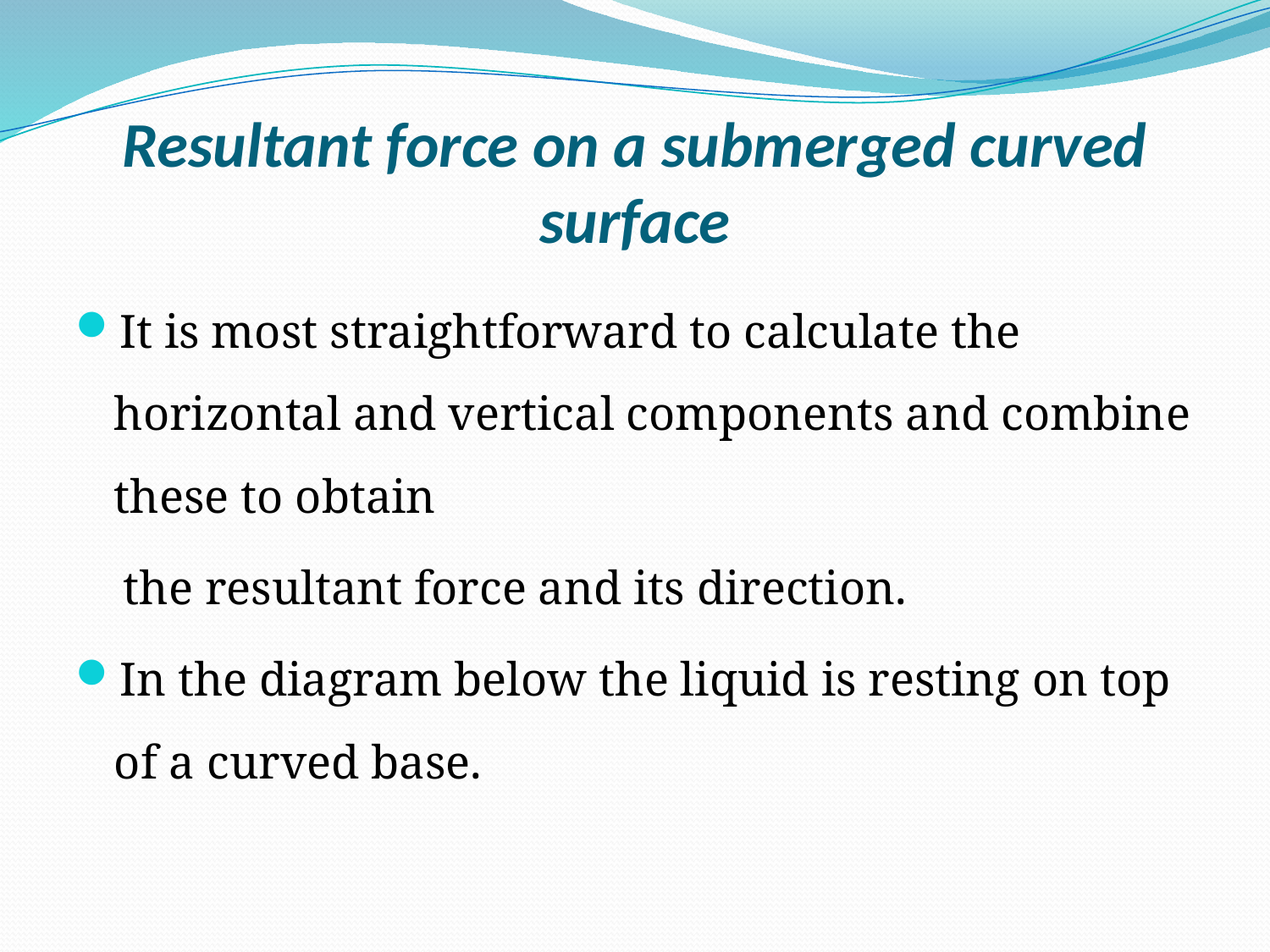

# Resultant force on a submerged curved surface
It is most straightforward to calculate the horizontal and vertical components and combine these to obtain
    the resultant force and its direction.
In the diagram below the liquid is resting on top of a curved base.